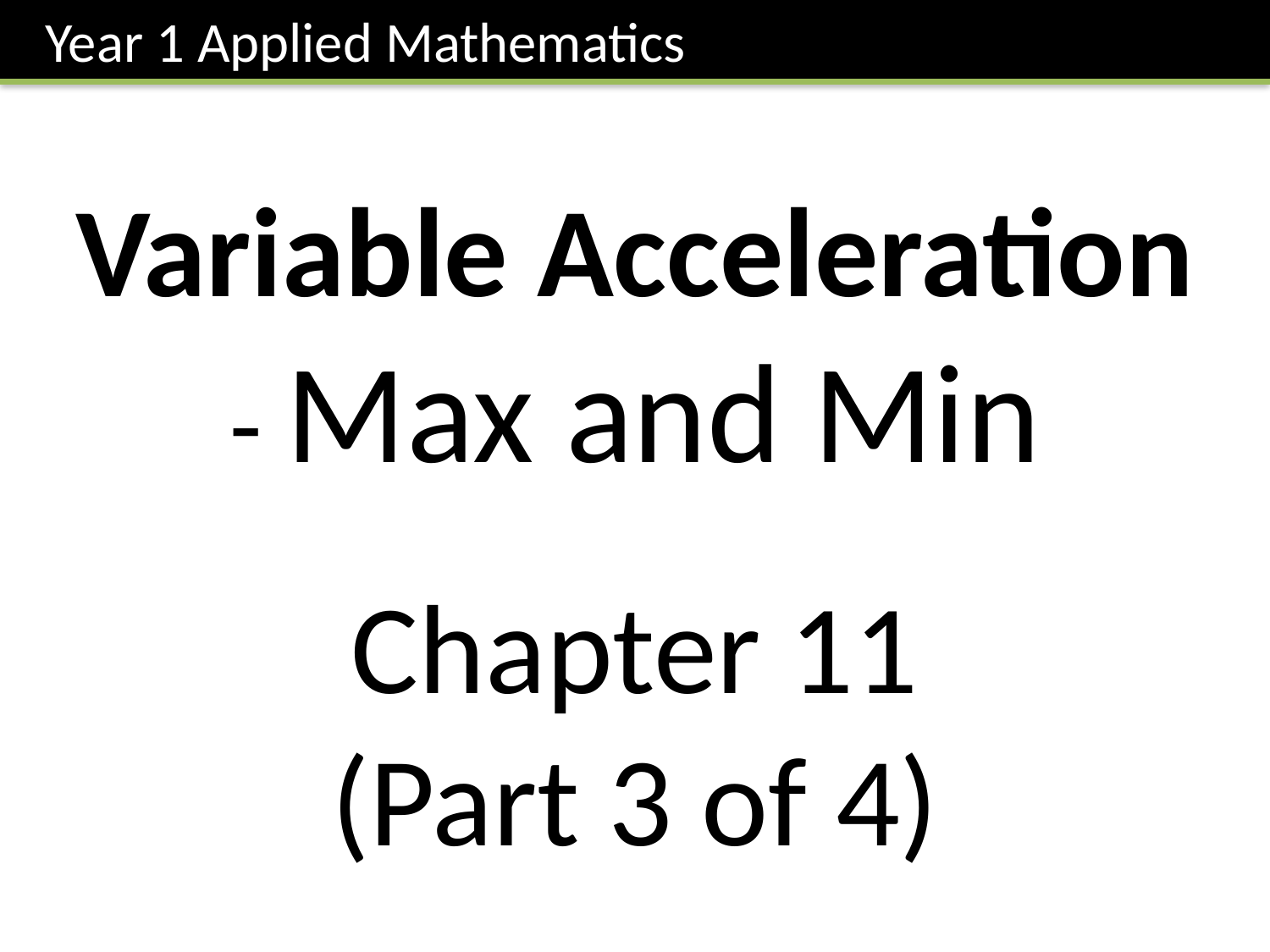

Year 1 Applied Mathematics
Variable Acceleration
- Max and Min

Chapter 11
(Part 3 of 4)